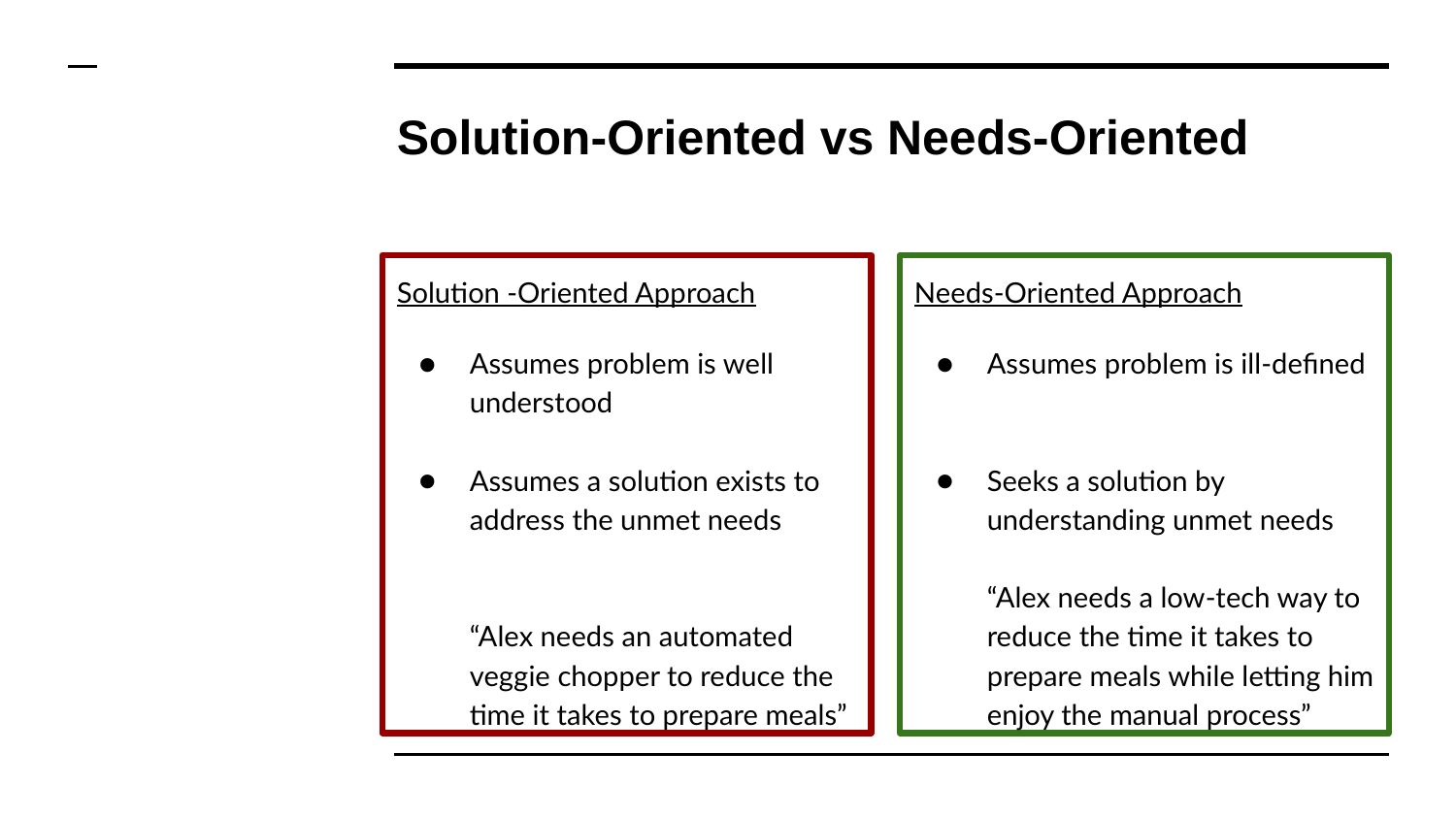

# Solution-Oriented vs Needs-Oriented
Solution -Oriented Approach
Assumes problem is well understood
Assumes a solution exists to address the unmet needs
“Alex needs an automated veggie chopper to reduce the time it takes to prepare meals”
Needs-Oriented Approach
Assumes problem is ill-defined
Seeks a solution by understanding unmet needs
“Alex needs a low-tech way to reduce the time it takes to prepare meals while letting him enjoy the manual process”